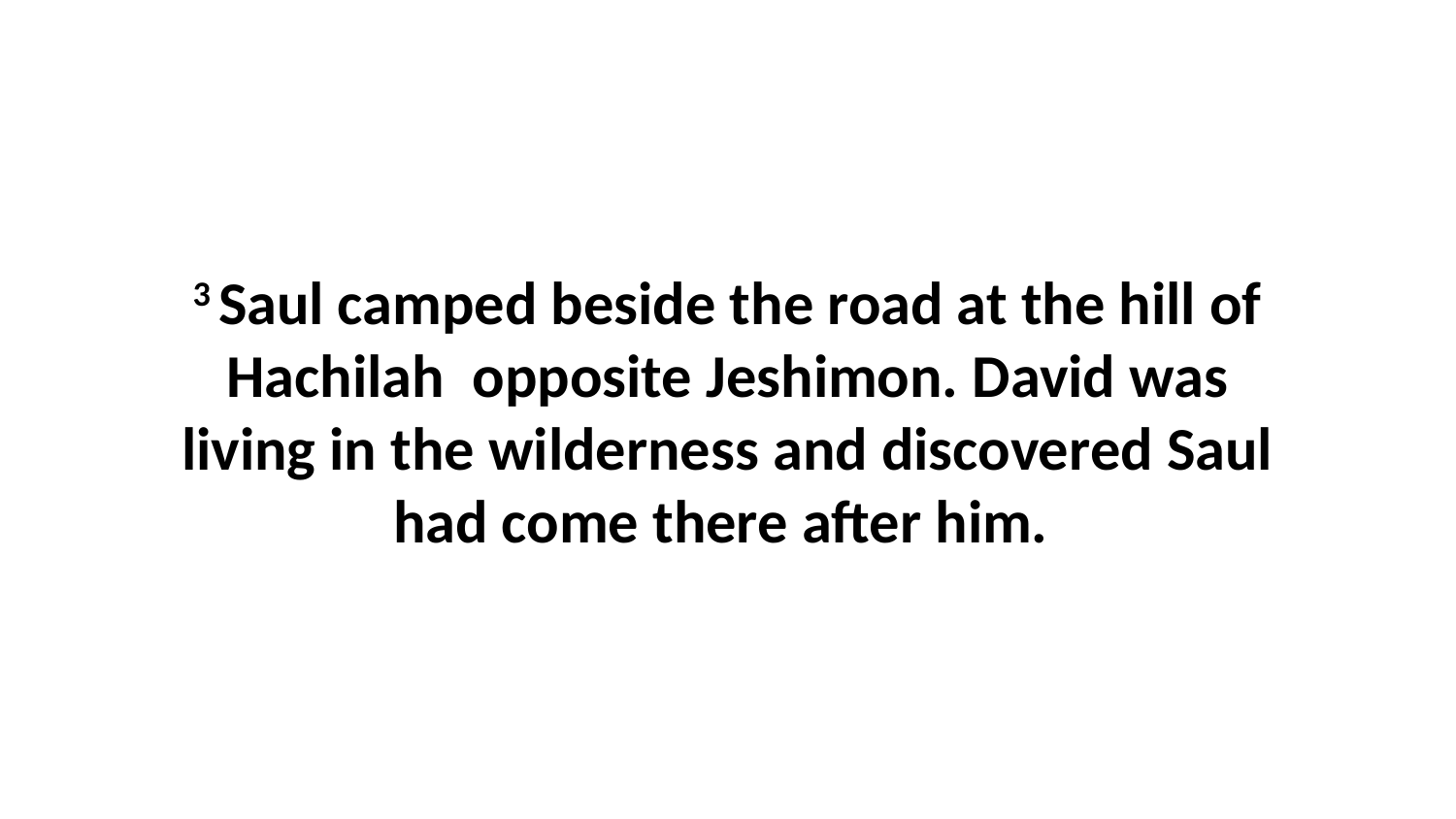

3 Saul camped beside the road at the hill of Hachilah  opposite Jeshimon. David was living in the wilderness and discovered Saul had come there after him.